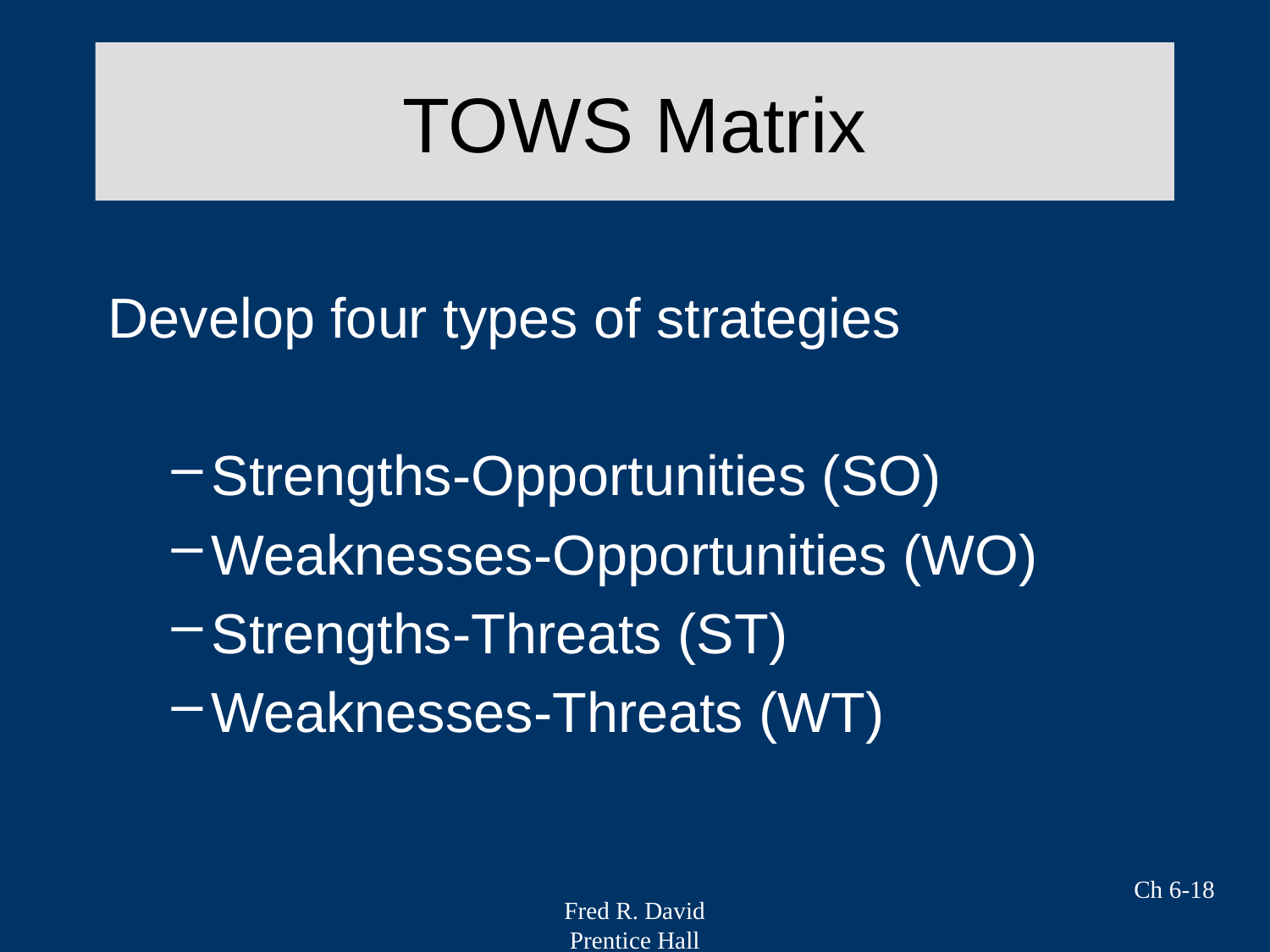

# TOWS Matrix
Develop four types of strategies

Strengths-Opportunities (SO)
Weaknesses-Opportunities (WO)
Strengths-Threats (ST)
Weaknesses-Threats (WT)

Ch 6-18
Fred R. David
Prentice Hall